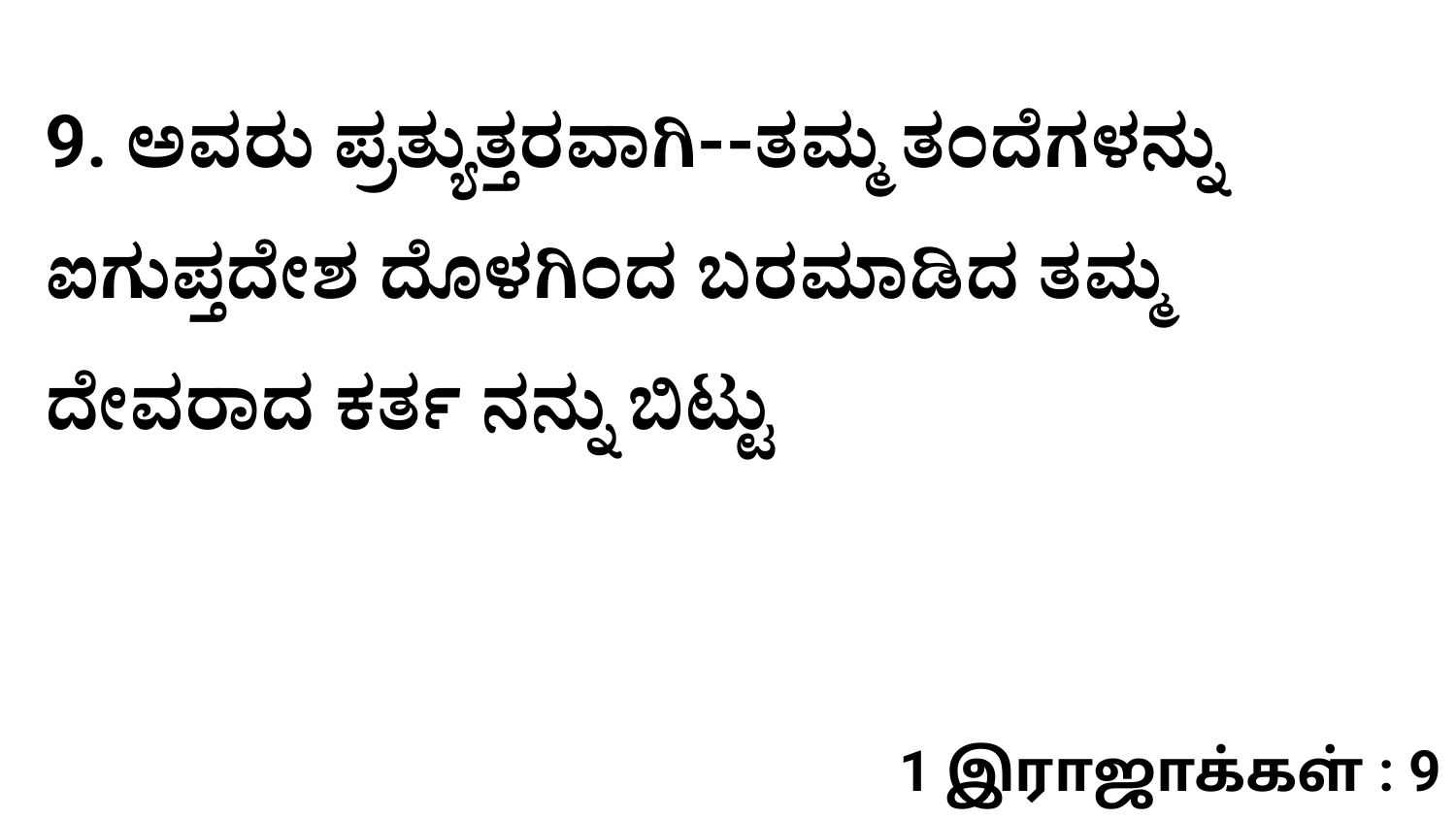

9. ಅವರು ಪ್ರತ್ಯುತ್ತರವಾಗಿ--ತಮ್ಮ ತಂದೆಗಳನ್ನು ಐಗುಪ್ತದೇಶ ದೊಳಗಿಂದ ಬರಮಾಡಿದ ತಮ್ಮ ದೇವರಾದ ಕರ್ತ ನನ್ನು ಬಿಟ್ಟು
1 இராஜாக்கள் : 9